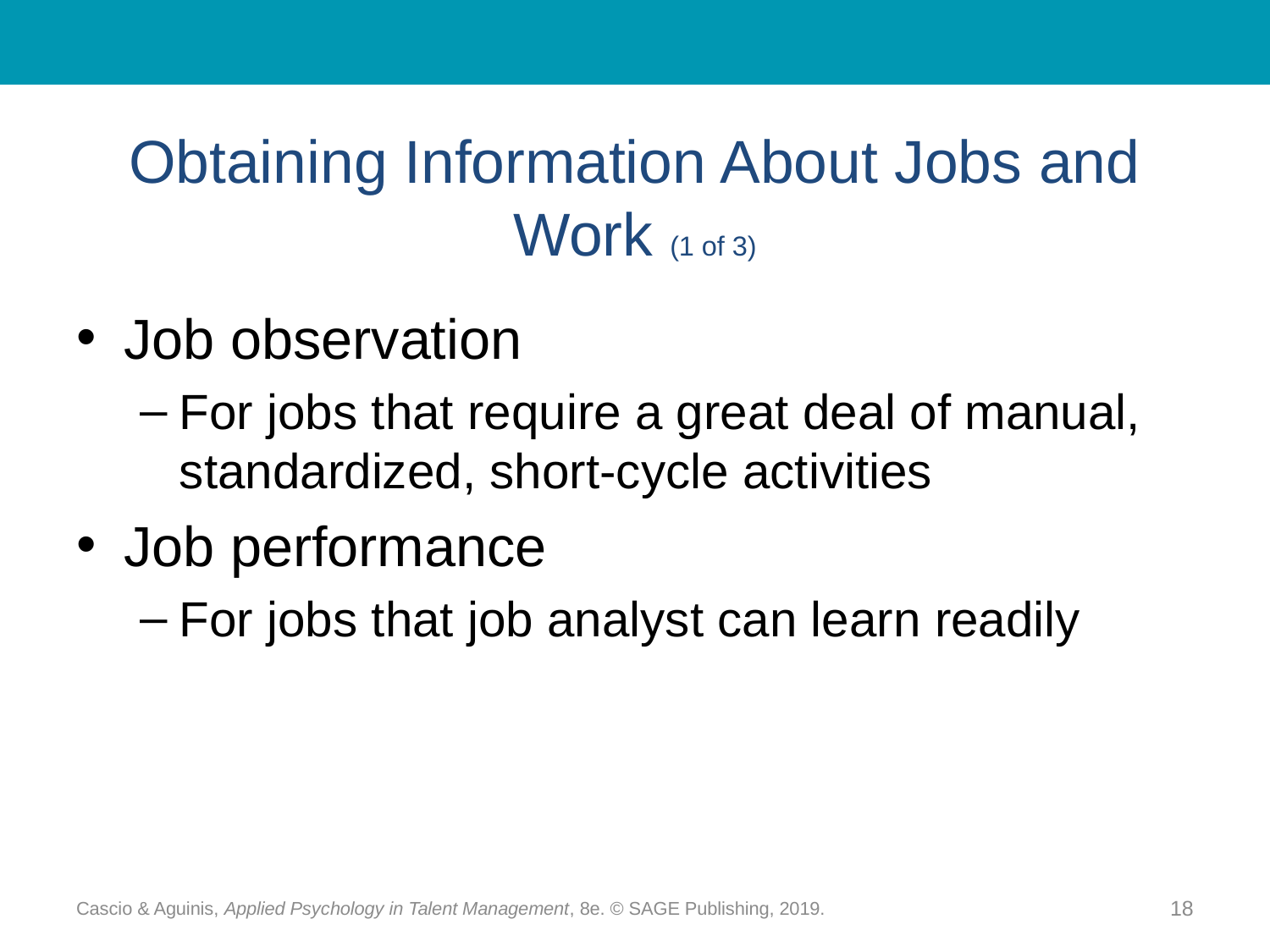

# Obtaining Information About Jobs and Work (1 of 3)
Job observation
For jobs that require a great deal of manual, standardized, short-cycle activities
Job performance
For jobs that job analyst can learn readily
Cascio & Aguinis, Applied Psychology in Talent Management, 8e. © SAGE Publishing, 2019.
18